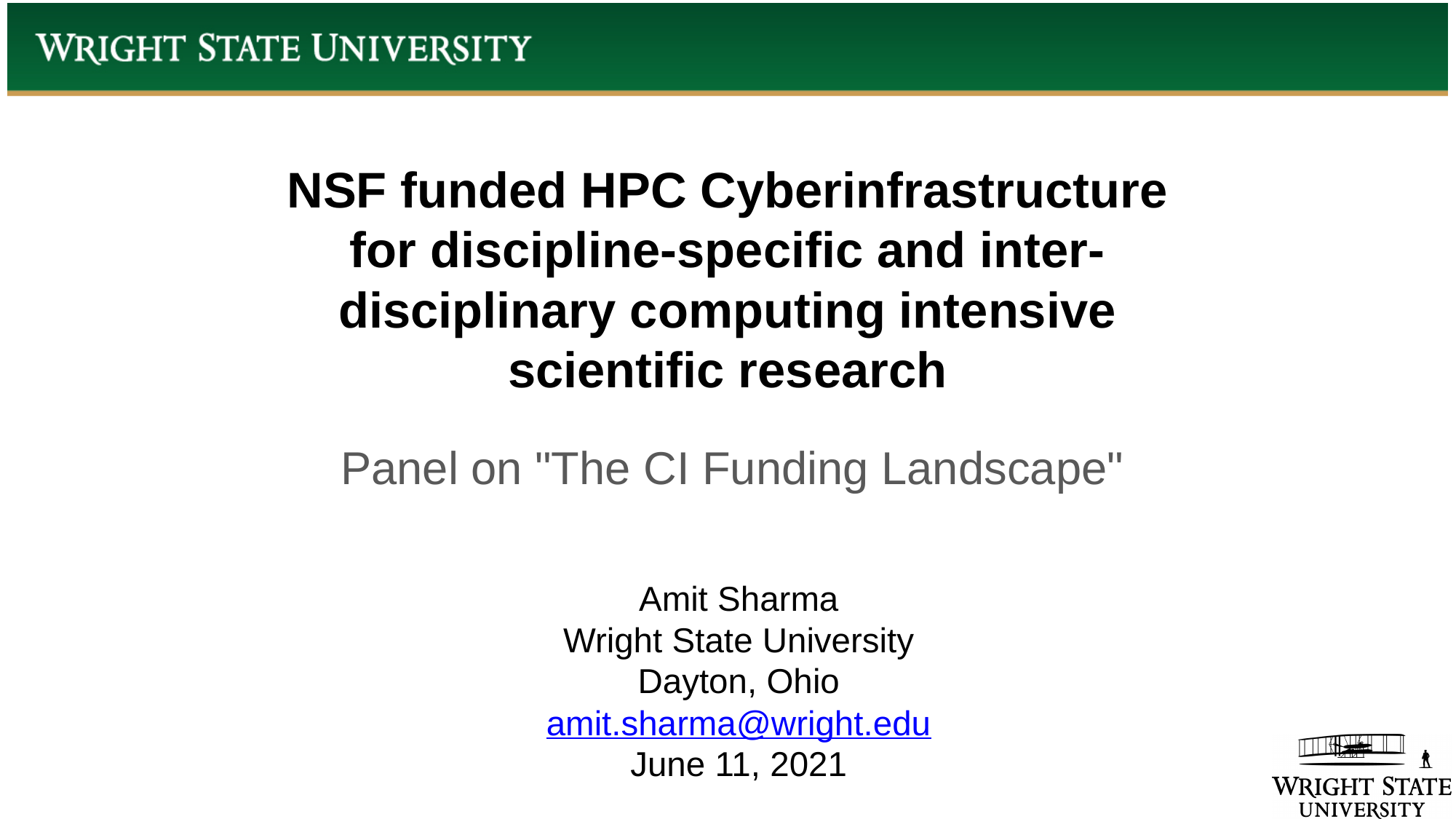

# NSF funded HPC Cyberinfrastructure for discipline-specific and inter-disciplinary computing intensive scientific research
Panel on "The CI Funding Landscape"

Amit Sharma
Wright State University
Dayton, Ohio
amit.sharma@wright.edu
June 11, 2021